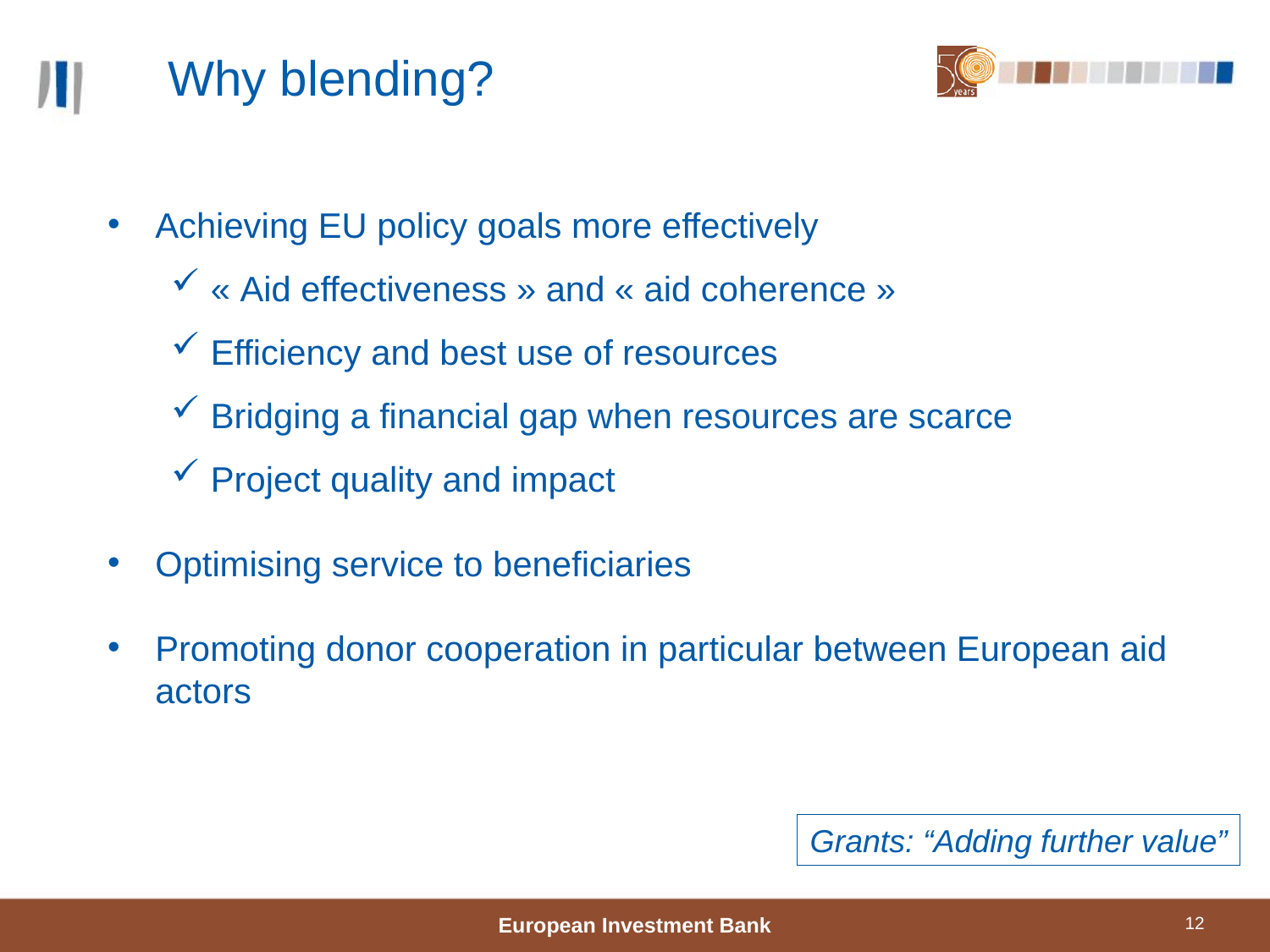

# Why blending?
Achieving EU policy goals more effectively
« Aid effectiveness » and « aid coherence »
Efficiency and best use of resources
Bridging a financial gap when resources are scarce
Project quality and impact
Optimising service to beneficiaries
Promoting donor cooperation in particular between European aid actors
Grants: “Adding further value”
European Investment Bank
12